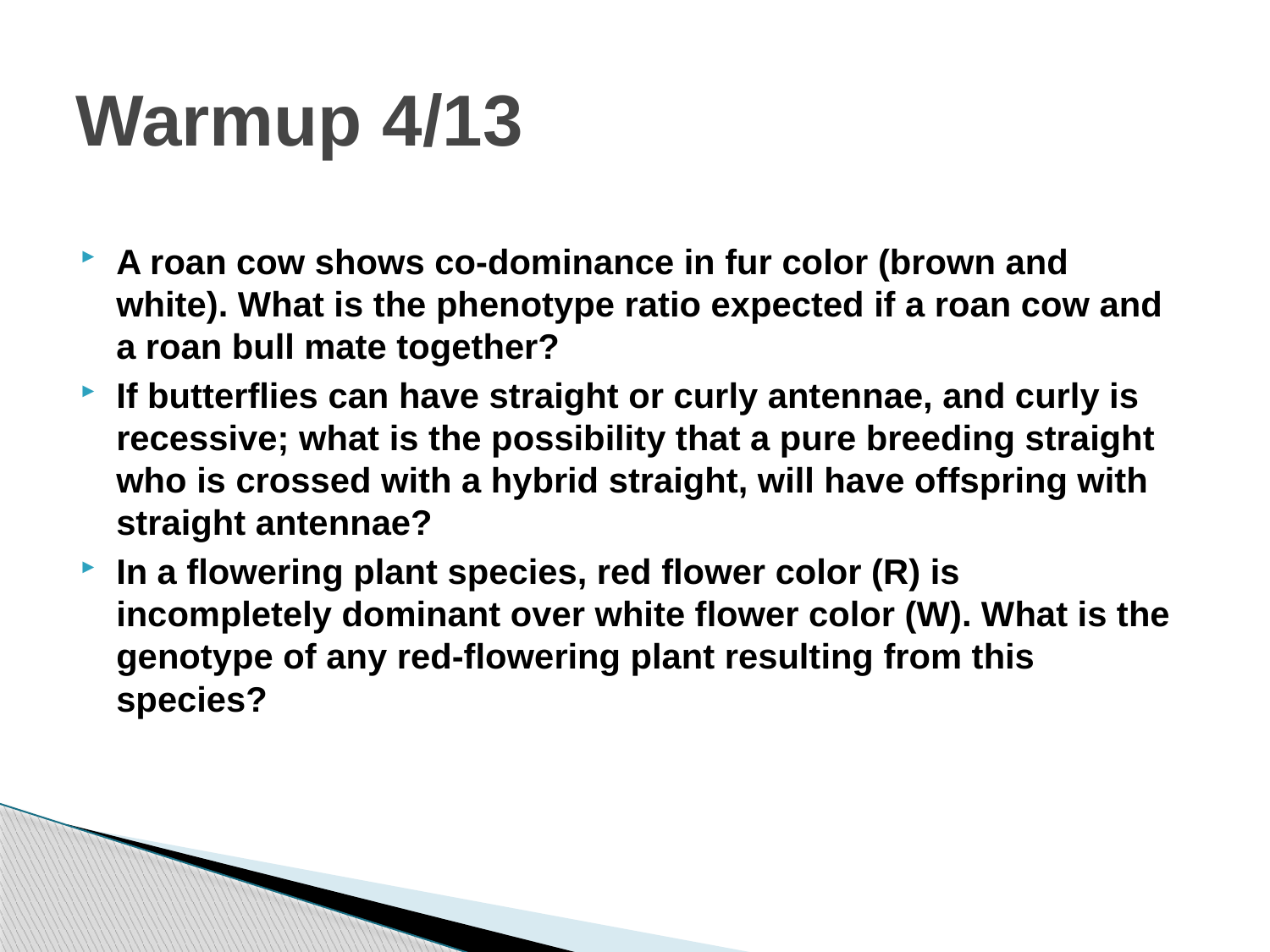

# Warmup 4/13
A roan cow shows co-dominance in fur color (brown and white). What is the phenotype ratio expected if a roan cow and a roan bull mate together?
If butterflies can have straight or curly antennae, and curly is recessive; what is the possibility that a pure breeding straight who is crossed with a hybrid straight, will have offspring with straight antennae?
In a flowering plant species, red flower color (R) is incompletely dominant over white flower color (W). What is the genotype of any red-flowering plant resulting from this species?